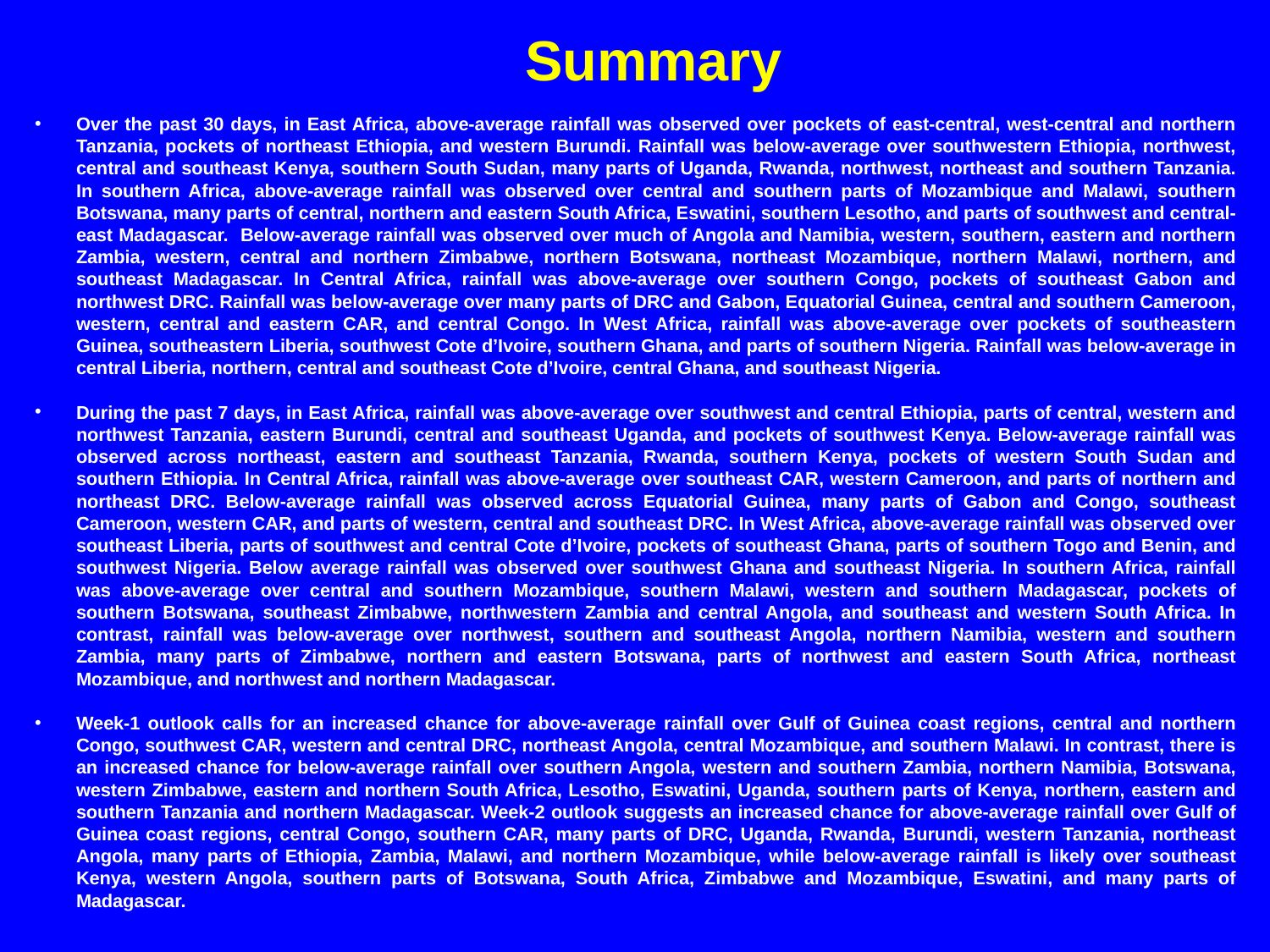

Summary
Over the past 30 days, in East Africa, above-average rainfall was observed over pockets of east-central, west-central and northern Tanzania, pockets of northeast Ethiopia, and western Burundi. Rainfall was below-average over southwestern Ethiopia, northwest, central and southeast Kenya, southern South Sudan, many parts of Uganda, Rwanda, northwest, northeast and southern Tanzania. In southern Africa, above-average rainfall was observed over central and southern parts of Mozambique and Malawi, southern Botswana, many parts of central, northern and eastern South Africa, Eswatini, southern Lesotho, and parts of southwest and central-east Madagascar.  Below-average rainfall was observed over much of Angola and Namibia, western, southern, eastern and northern Zambia, western, central and northern Zimbabwe, northern Botswana, northeast Mozambique, northern Malawi, northern, and southeast Madagascar. In Central Africa, rainfall was above-average over southern Congo, pockets of southeast Gabon and northwest DRC. Rainfall was below-average over many parts of DRC and Gabon, Equatorial Guinea, central and southern Cameroon, western, central and eastern CAR, and central Congo. In West Africa, rainfall was above-average over pockets of southeastern Guinea, southeastern Liberia, southwest Cote d’Ivoire, southern Ghana, and parts of southern Nigeria. Rainfall was below-average in central Liberia, northern, central and southeast Cote d’Ivoire, central Ghana, and southeast Nigeria.

During the past 7 days, in East Africa, rainfall was above-average over southwest and central Ethiopia, parts of central, western and northwest Tanzania, eastern Burundi, central and southeast Uganda, and pockets of southwest Kenya. Below-average rainfall was observed across northeast, eastern and southeast Tanzania, Rwanda, southern Kenya, pockets of western South Sudan and southern Ethiopia. In Central Africa, rainfall was above-average over southeast CAR, western Cameroon, and parts of northern and northeast DRC. Below-average rainfall was observed across Equatorial Guinea, many parts of Gabon and Congo, southeast Cameroon, western CAR, and parts of western, central and southeast DRC. In West Africa, above-average rainfall was observed over southeast Liberia, parts of southwest and central Cote d’Ivoire, pockets of southeast Ghana, parts of southern Togo and Benin, and southwest Nigeria. Below average rainfall was observed over southwest Ghana and southeast Nigeria. In southern Africa, rainfall was above-average over central and southern Mozambique, southern Malawi, western and southern Madagascar, pockets of southern Botswana, southeast Zimbabwe, northwestern Zambia and central Angola, and southeast and western South Africa. In contrast, rainfall was below-average over northwest, southern and southeast Angola, northern Namibia, western and southern Zambia, many parts of Zimbabwe, northern and eastern Botswana, parts of northwest and eastern South Africa, northeast Mozambique, and northwest and northern Madagascar.

Week-1 outlook calls for an increased chance for above-average rainfall over Gulf of Guinea coast regions, central and northern Congo, southwest CAR, western and central DRC, northeast Angola, central Mozambique, and southern Malawi. In contrast, there is an increased chance for below-average rainfall over southern Angola, western and southern Zambia, northern Namibia, Botswana, western Zimbabwe, eastern and northern South Africa, Lesotho, Eswatini, Uganda, southern parts of Kenya, northern, eastern and southern Tanzania and northern Madagascar. Week-2 outlook suggests an increased chance for above-average rainfall over Gulf of Guinea coast regions, central Congo, southern CAR, many parts of DRC, Uganda, Rwanda, Burundi, western Tanzania, northeast Angola, many parts of Ethiopia, Zambia, Malawi, and northern Mozambique, while below-average rainfall is likely over southeast Kenya, western Angola, southern parts of Botswana, South Africa, Zimbabwe and Mozambique, Eswatini, and many parts of Madagascar.